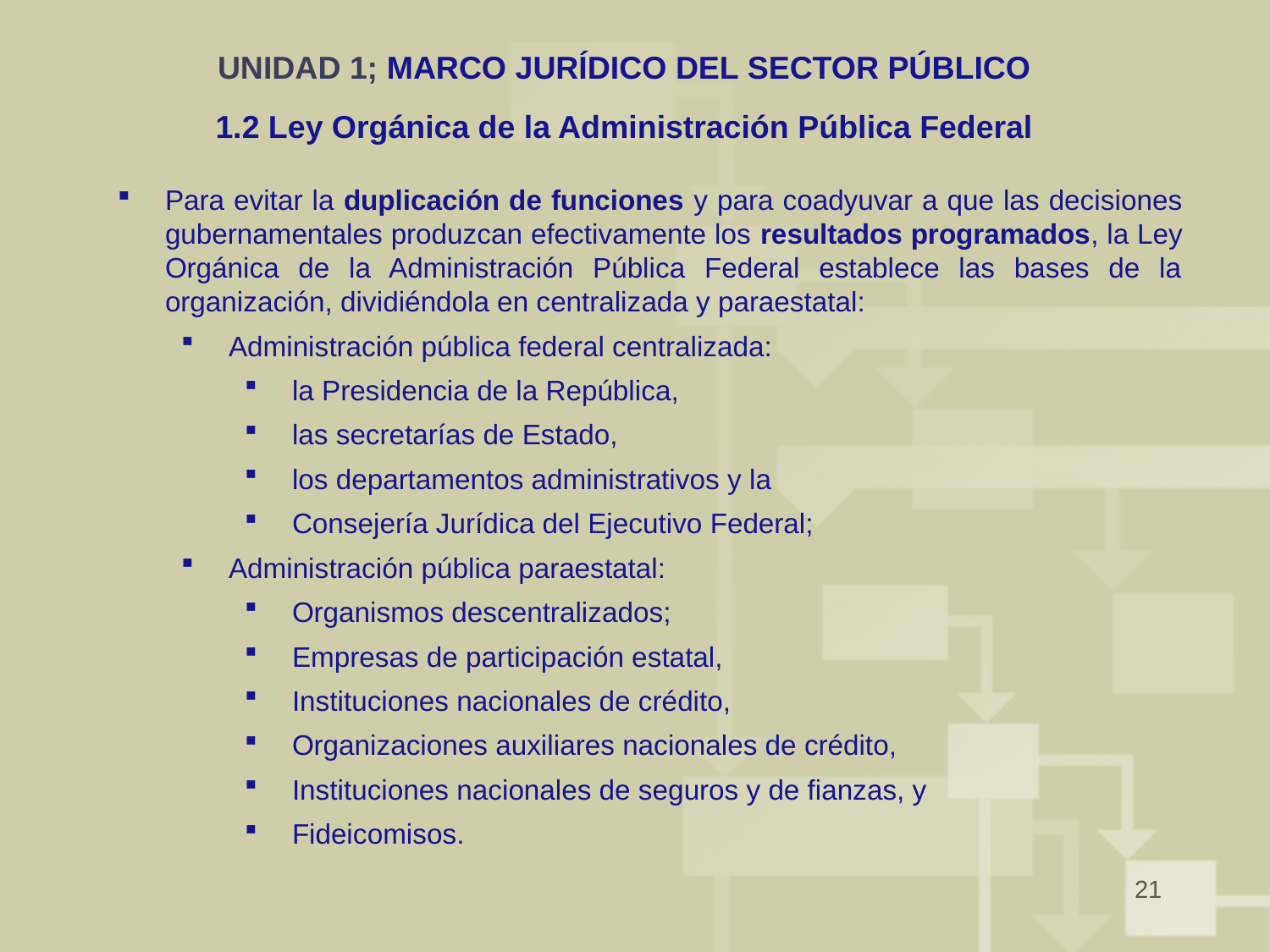

# UNIDAD 1; MARCO JURÍDICO DEL SECTOR PÚBLICO 1.2 Ley Orgánica de la Administración Pública Federal
Para evitar la duplicación de funciones y para coadyuvar a que las decisiones gubernamentales produzcan efectivamente los resultados programados, la Ley Orgánica de la Administración Pública Federal establece las bases de la organización, dividiéndola en centralizada y paraestatal:
Administración pública federal centralizada:
la Presidencia de la República,
las secretarías de Estado,
los departamentos administrativos y la
Consejería Jurídica del Ejecutivo Federal;
Administración pública paraestatal:
Organismos descentralizados;
Empresas de participación estatal,
Instituciones nacionales de crédito,
Organizaciones auxiliares nacionales de crédito,
Instituciones nacionales de seguros y de fianzas, y
Fideicomisos.
21